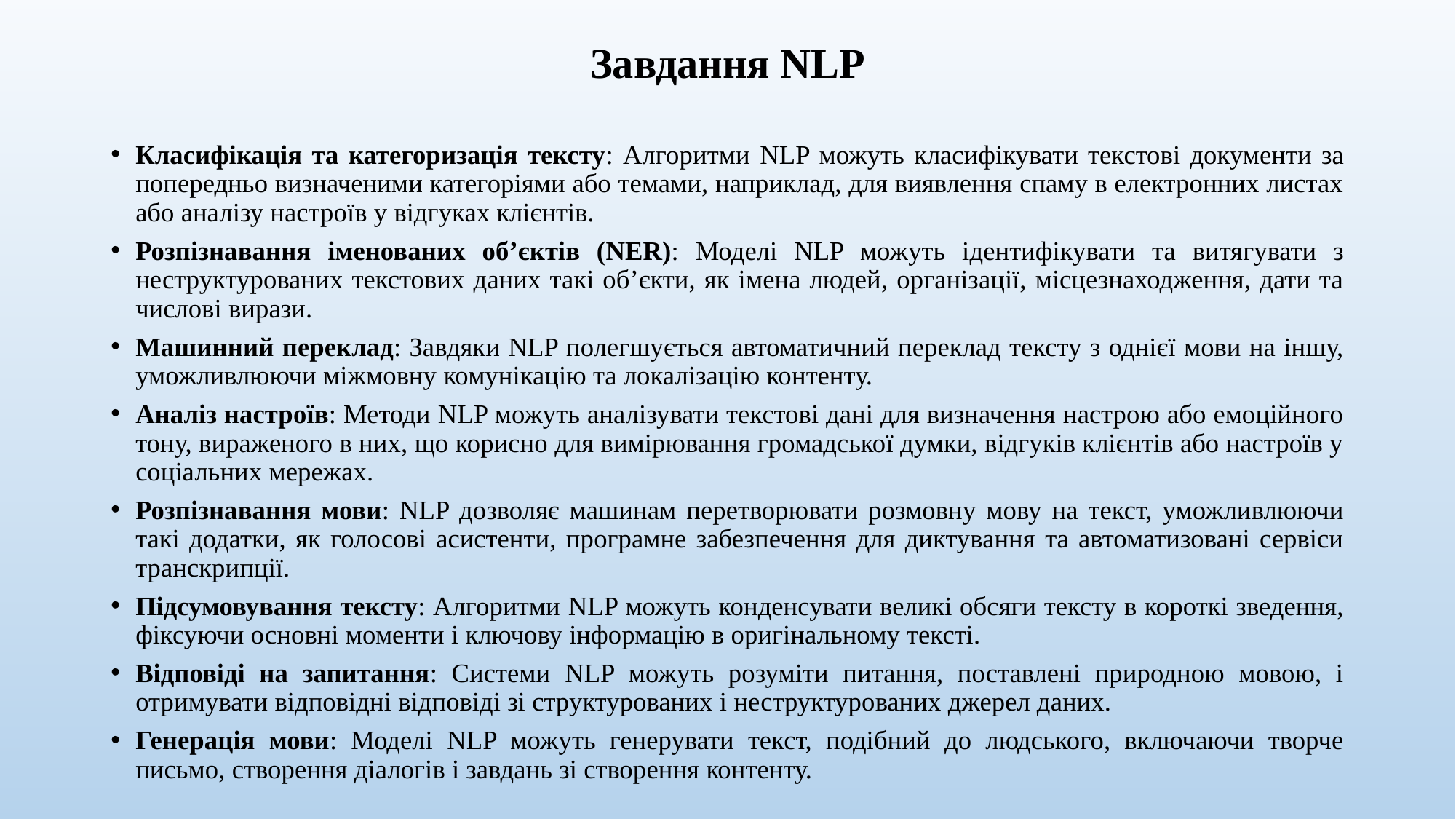

# Завдання NLP
Класифікація та категоризація тексту: Алгоритми NLP можуть класифікувати текстові документи за попередньо визначеними категоріями або темами, наприклад, для виявлення спаму в електронних листах або аналізу настроїв у відгуках клієнтів.
Розпізнавання іменованих об’єктів (NER): Моделі NLP можуть ідентифікувати та витягувати з неструктурованих текстових даних такі об’єкти, як імена людей, організації, місцезнаходження, дати та числові вирази.
Машинний переклад: Завдяки NLP полегшується автоматичний переклад тексту з однієї мови на іншу, уможливлюючи міжмовну комунікацію та локалізацію контенту.
Аналіз настроїв: Методи NLP можуть аналізувати текстові дані для визначення настрою або емоційного тону, вираженого в них, що корисно для вимірювання громадської думки, відгуків клієнтів або настроїв у соціальних мережах.
Розпізнавання мови: NLP дозволяє машинам перетворювати розмовну мову на текст, уможливлюючи такі додатки, як голосові асистенти, програмне забезпечення для диктування та автоматизовані сервіси транскрипції.
Підсумовування тексту: Алгоритми NLP можуть конденсувати великі обсяги тексту в короткі зведення, фіксуючи основні моменти і ключову інформацію в оригінальному тексті.
Відповіді на запитання: Системи NLP можуть розуміти питання, поставлені природною мовою, і отримувати відповідні відповіді зі структурованих і неструктурованих джерел даних.
Генерація мови: Моделі NLP можуть генерувати текст, подібний до людського, включаючи творче письмо, створення діалогів і завдань зі створення контенту.